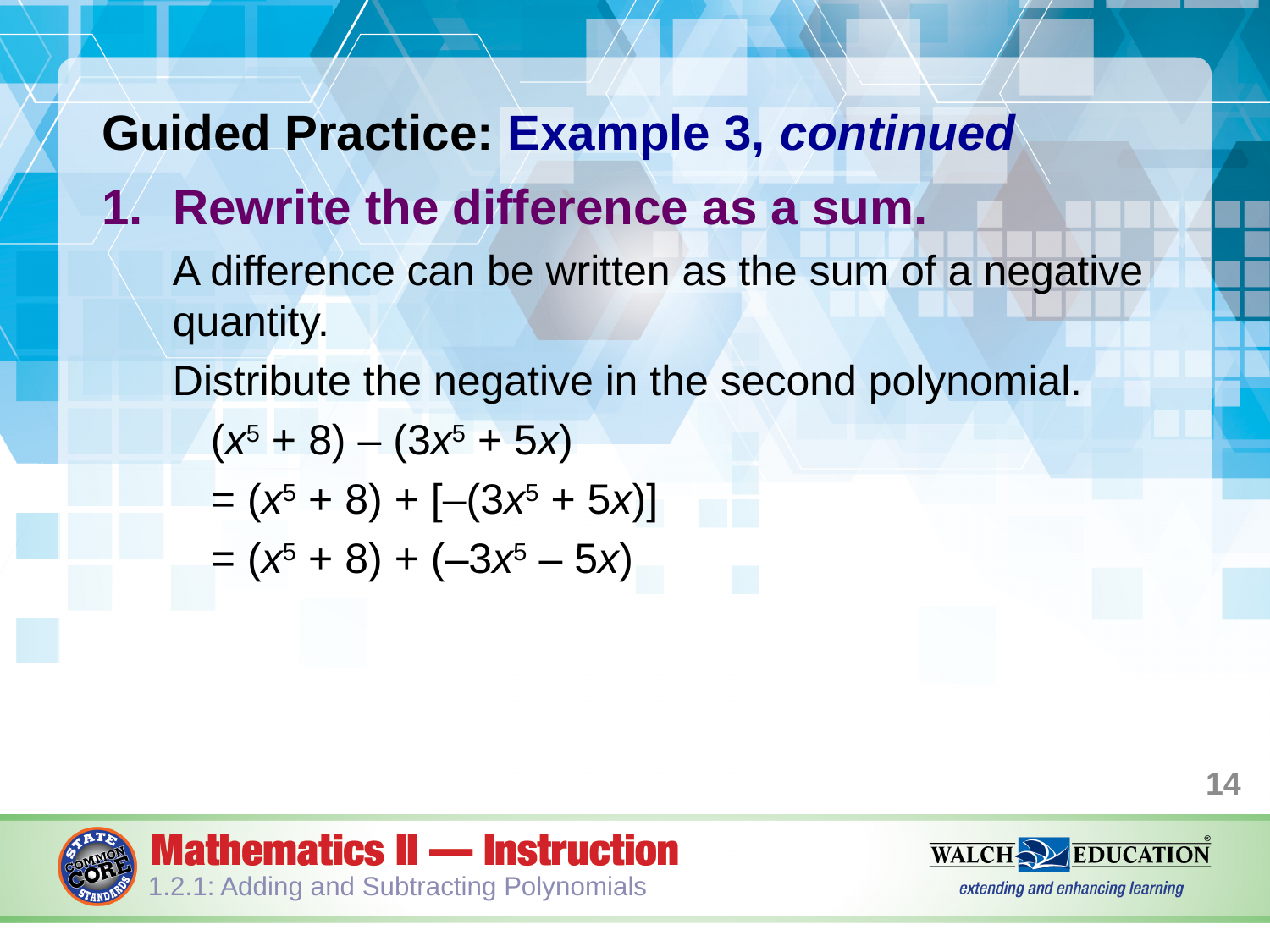

Guided Practice: Example 3, continued
Rewrite the difference as a sum.
A difference can be written as the sum of a negative quantity.
Distribute the negative in the second polynomial.
(x5 + 8) – (3x5 + 5x)
= (x5 + 8) + [–(3x5 + 5x)]
= (x5 + 8) + (–3x5 – 5x)
14
1.2.1: Adding and Subtracting Polynomials